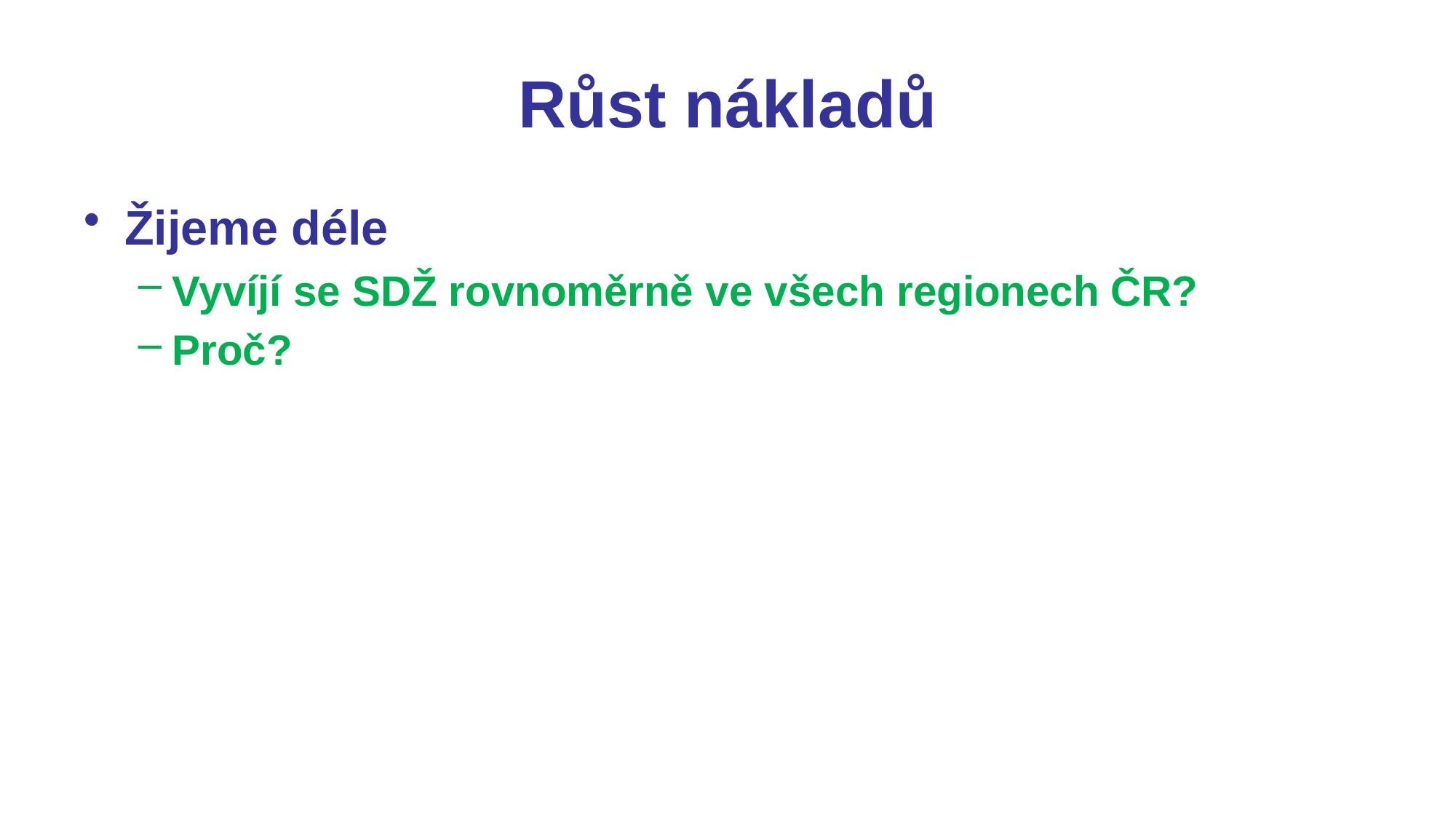

# Růst nákladů
Žijeme déle
Vyvíjí se SDŽ rovnoměrně ve všech regionech ČR?
Proč?